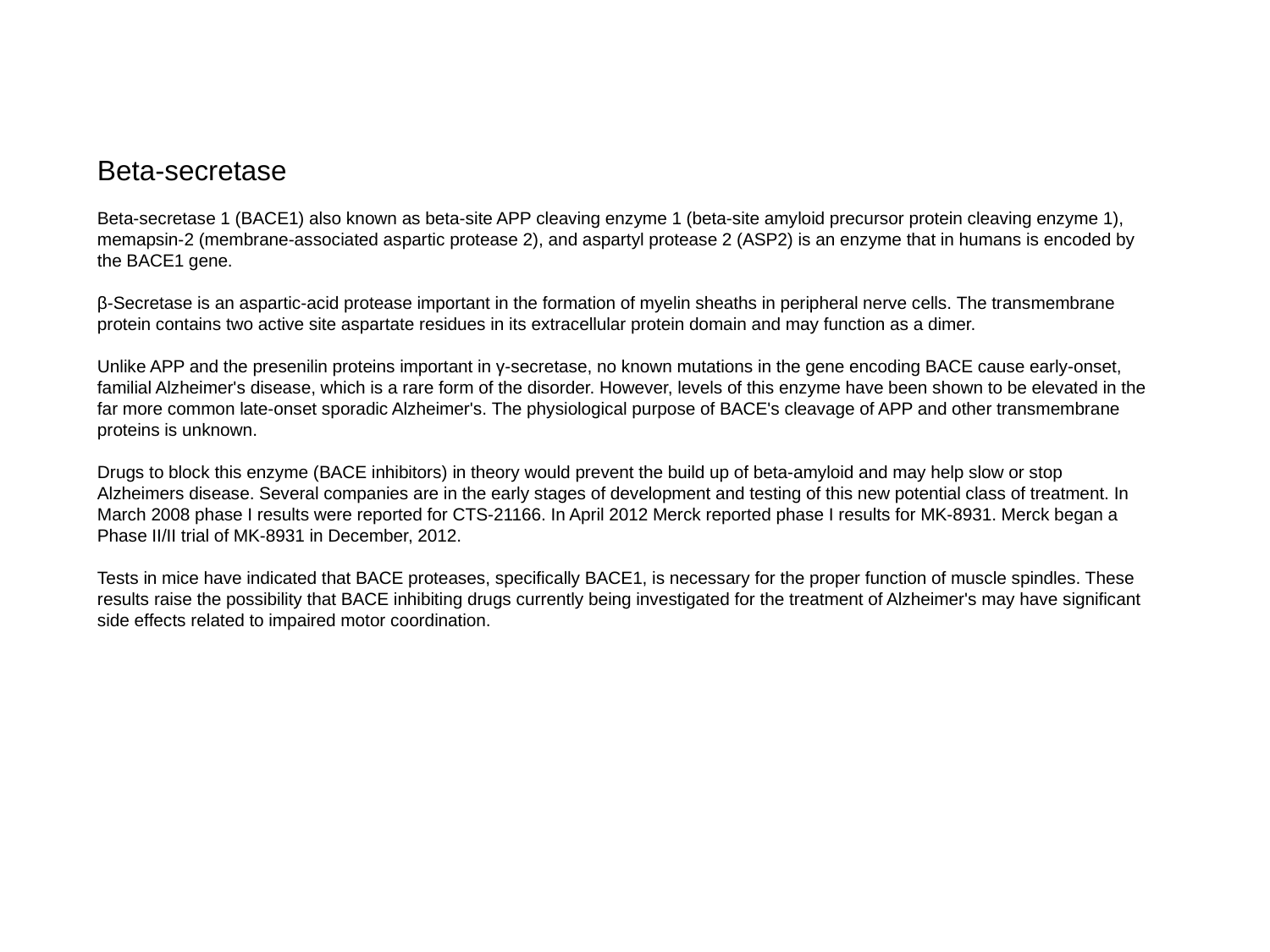

Beta-secretase

Beta-secretase 1 (BACE1) also known as beta-site APP cleaving enzyme 1 (beta-site amyloid precursor protein cleaving enzyme 1), memapsin-2 (membrane-associated aspartic protease 2), and aspartyl protease 2 (ASP2) is an enzyme that in humans is encoded by the BACE1 gene.

β-Secretase is an aspartic-acid protease important in the formation of myelin sheaths in peripheral nerve cells. The transmembrane protein contains two active site aspartate residues in its extracellular protein domain and may function as a dimer.

Unlike APP and the presenilin proteins important in γ-secretase, no known mutations in the gene encoding BACE cause early-onset, familial Alzheimer's disease, which is a rare form of the disorder. However, levels of this enzyme have been shown to be elevated in the far more common late-onset sporadic Alzheimer's. The physiological purpose of BACE's cleavage of APP and other transmembrane proteins is unknown.

Drugs to block this enzyme (BACE inhibitors) in theory would prevent the build up of beta-amyloid and may help slow or stop Alzheimers disease. Several companies are in the early stages of development and testing of this new potential class of treatment. In March 2008 phase I results were reported for CTS-21166. In April 2012 Merck reported phase I results for MK-8931. Merck began a Phase II/II trial of MK-8931 in December, 2012.

Tests in mice have indicated that BACE proteases, specifically BACE1, is necessary for the proper function of muscle spindles. These results raise the possibility that BACE inhibiting drugs currently being investigated for the treatment of Alzheimer's may have significant side effects related to impaired motor coordination.